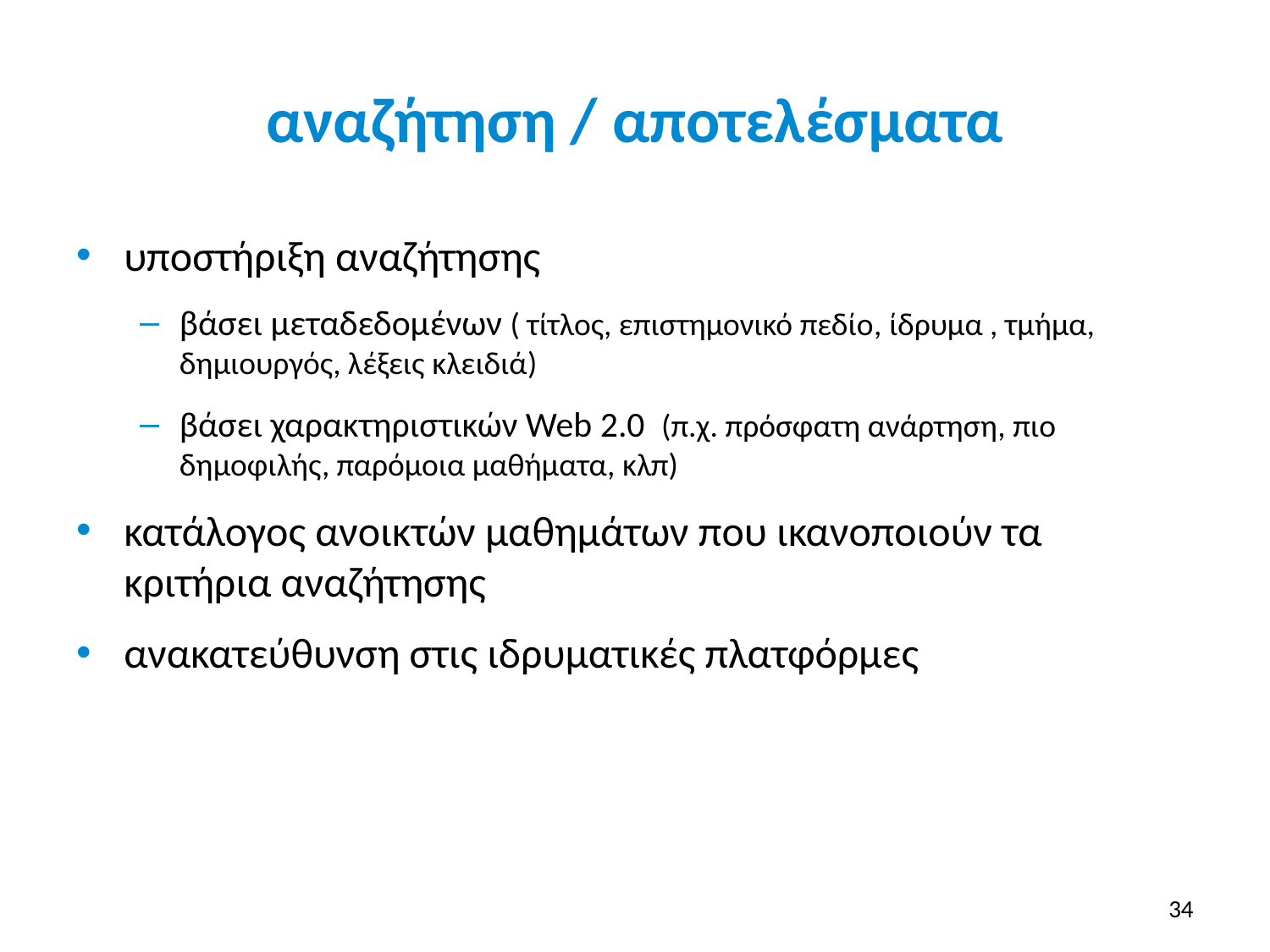

# αναζήτηση / αποτελέσματα
υποστήριξη αναζήτησης
βάσει μεταδεδομένων ( τίτλος, επιστημονικό πεδίο, ίδρυμα , τμήμα, δημιουργός, λέξεις κλειδιά)
βάσει χαρακτηριστικών Web 2.0  (π.χ. πρόσφατη ανάρτηση, πιο δημοφιλής, παρόμοια μαθήματα, κλπ)
κατάλογος ανοικτών μαθημάτων που ικανοποιούν τα κριτήρια αναζήτησης
ανακατεύθυνση στις ιδρυματικές πλατφόρμες

34